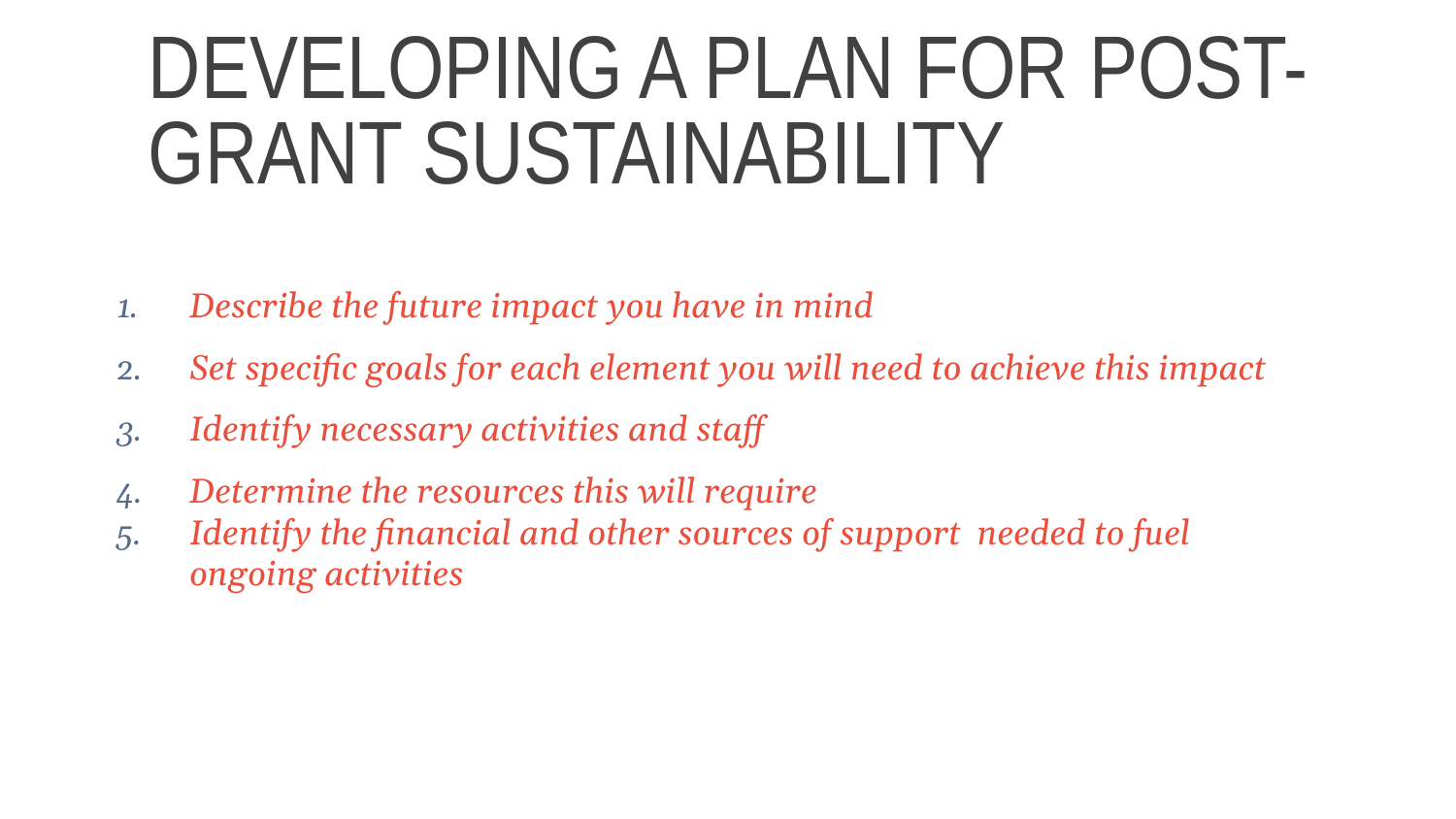

# Developing a plan for post-grant sustainability

Describe the future impact you have in mind
Set specific goals for each element you will need to achieve this impact
Identify necessary activities and staff
Determine the resources this will require
Identify the financial and other sources of support  needed to fuel ongoing activities